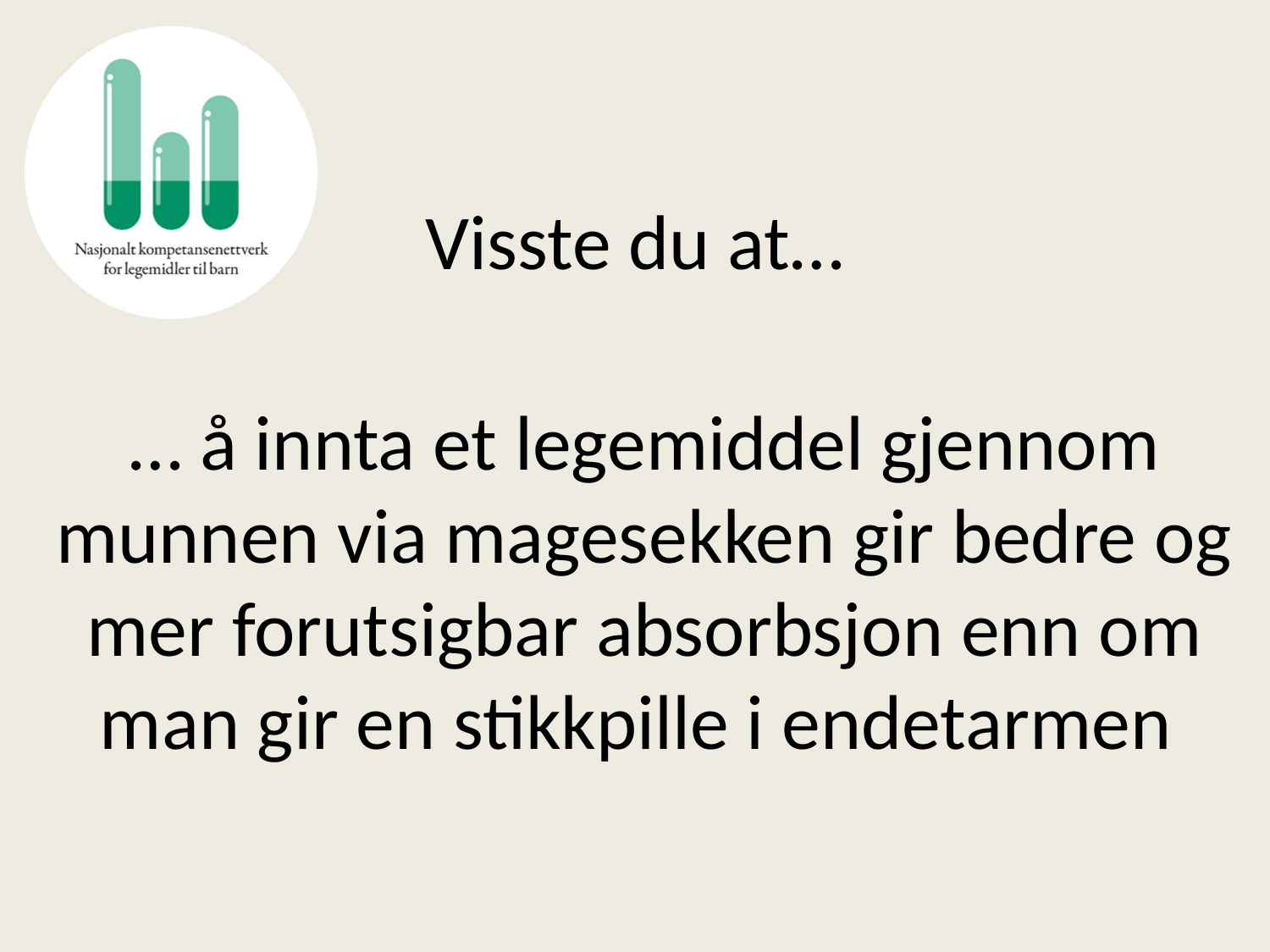

# Visste du at…
… å innta et legemiddel gjennom munnen via magesekken gir bedre og mer forutsigbar absorbsjon enn om man gir en stikkpille i endetarmen